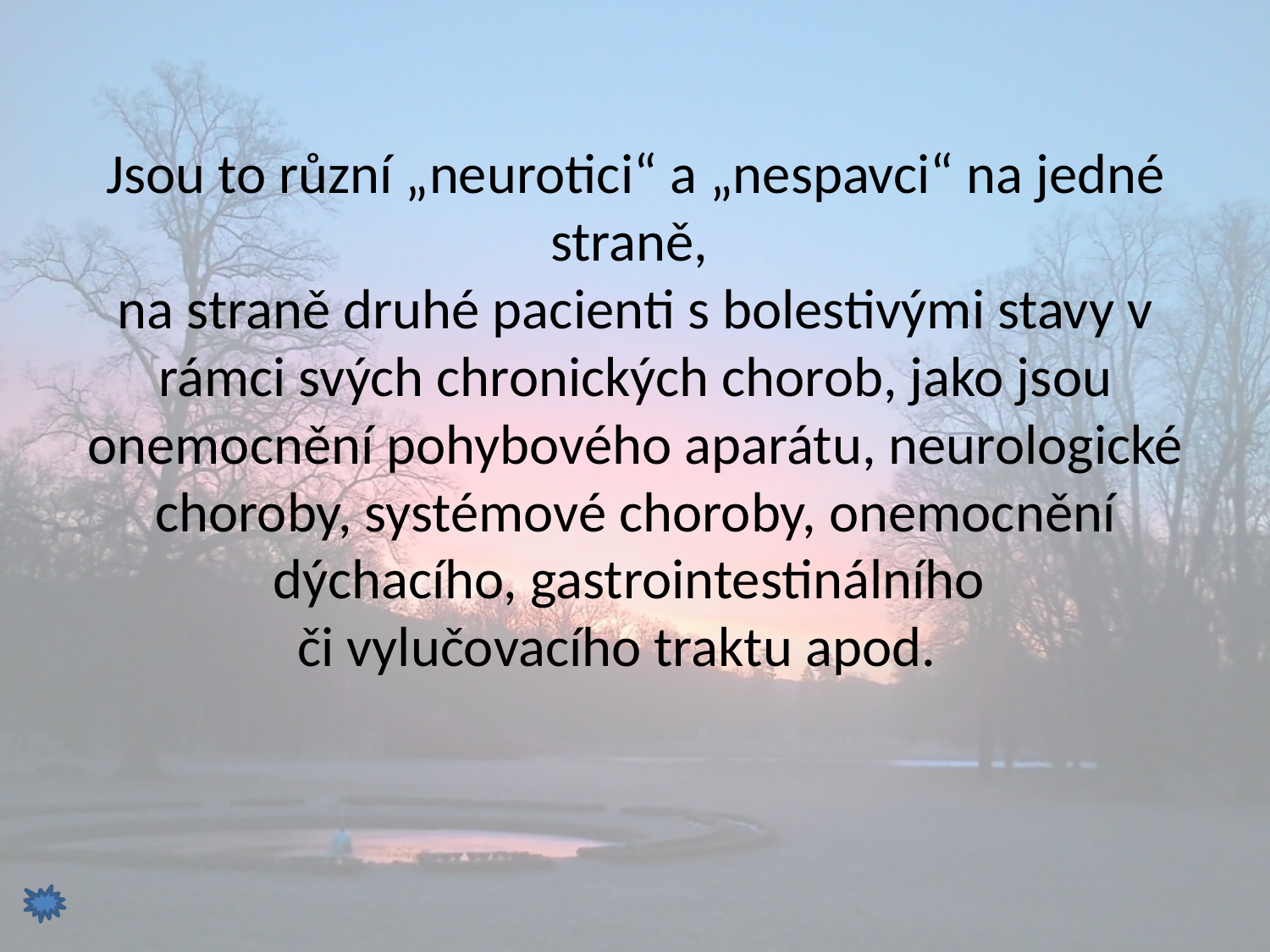

# Jsou to různí „neurotici“ a „nespavci“ na jedné straně, na straně druhé pacienti s bolestivými stavy v rámci svých chronických chorob, jako jsou onemocnění pohybového aparátu, neurologické choroby, systémové choroby, onemocnění dýchacího, gastrointestinálního či vylučovacího traktu apod.